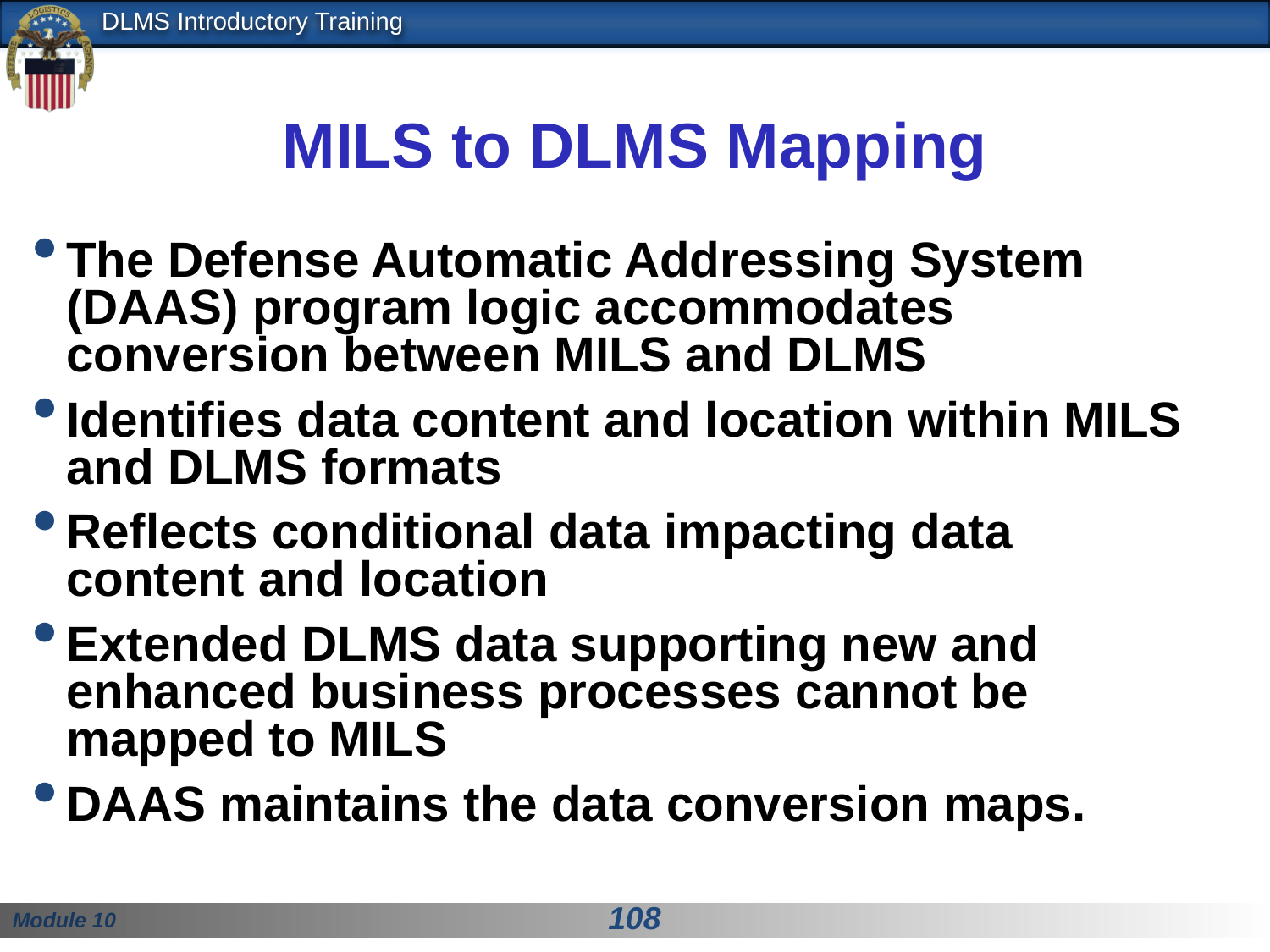

# MILS to DLMS Mapping
The Defense Automatic Addressing System (DAAS) program logic accommodates conversion between MILS and DLMS
Identifies data content and location within MILS and DLMS formats
Reflects conditional data impacting data content and location
Extended DLMS data supporting new and enhanced business processes cannot be mapped to MILS
DAAS maintains the data conversion maps.